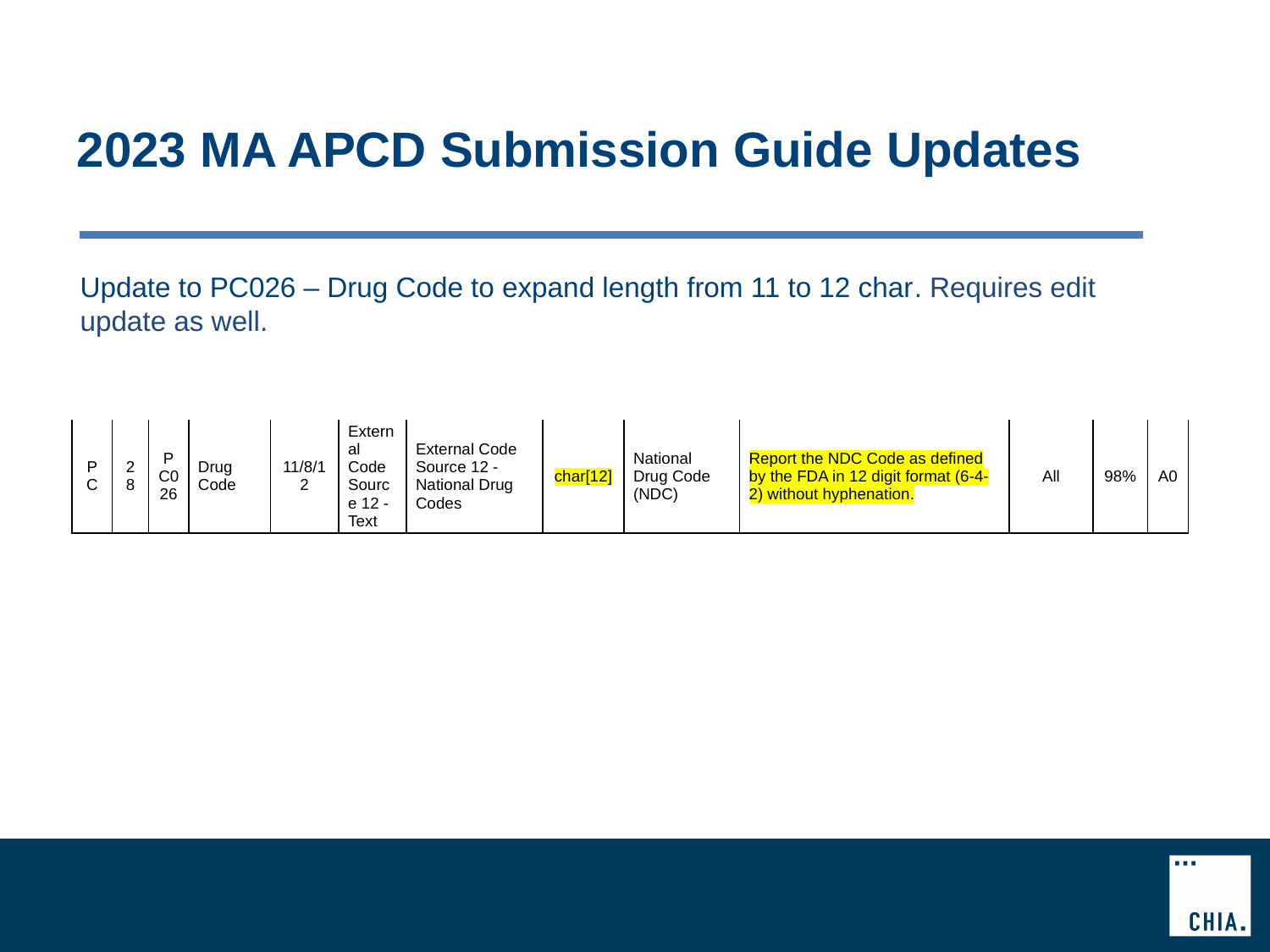

# 2023 MA APCD Submission Guide Updates
Update to PC026 – Drug Code to expand length from 11 to 12 char. Requires edit update as well.

| PC | 28 | PC026 | Drug Code | 11/8/12 | External Code Source 12 - Text | External Code Source 12 - National Drug Codes | char[12] | National Drug Code (NDC) | Report the NDC Code as defined by the FDA in 12 digit format (6-4-2) without hyphenation. | All | 98% | A0 |
| --- | --- | --- | --- | --- | --- | --- | --- | --- | --- | --- | --- | --- |